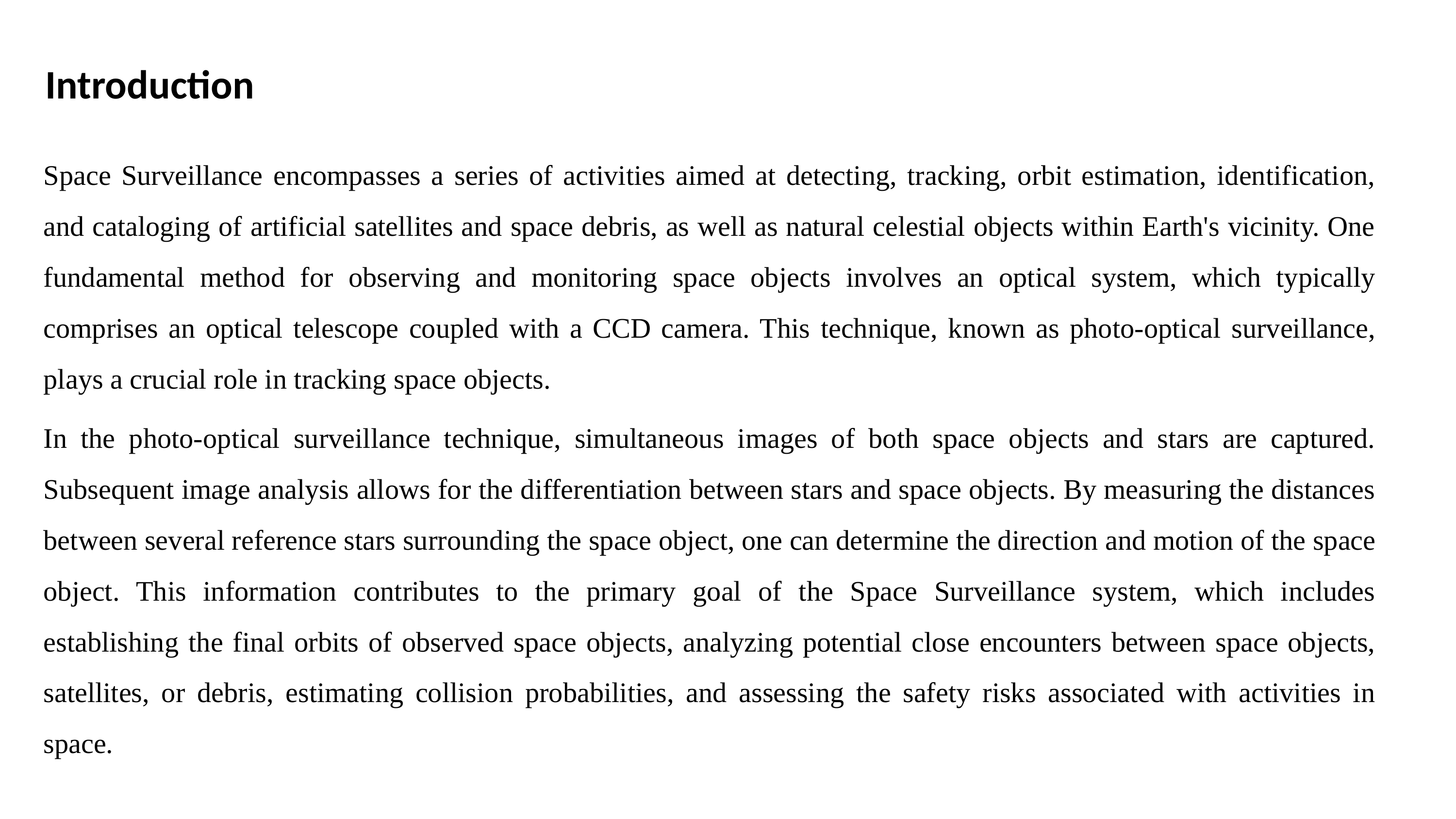

Introduction
Space Surveillance encompasses a series of activities aimed at detecting, tracking, orbit estimation, identification, and cataloging of artificial satellites and space debris, as well as natural celestial objects within Earth's vicinity. One fundamental method for observing and monitoring space objects involves an optical system, which typically comprises an optical telescope coupled with a CCD camera. This technique, known as photo-optical surveillance, plays a crucial role in tracking space objects.
In the photo-optical surveillance technique, simultaneous images of both space objects and stars are captured. Subsequent image analysis allows for the differentiation between stars and space objects. By measuring the distances between several reference stars surrounding the space object, one can determine the direction and motion of the space object. This information contributes to the primary goal of the Space Surveillance system, which includes establishing the final orbits of observed space objects, analyzing potential close encounters between space objects, satellites, or debris, estimating collision probabilities, and assessing the safety risks associated with activities in space.